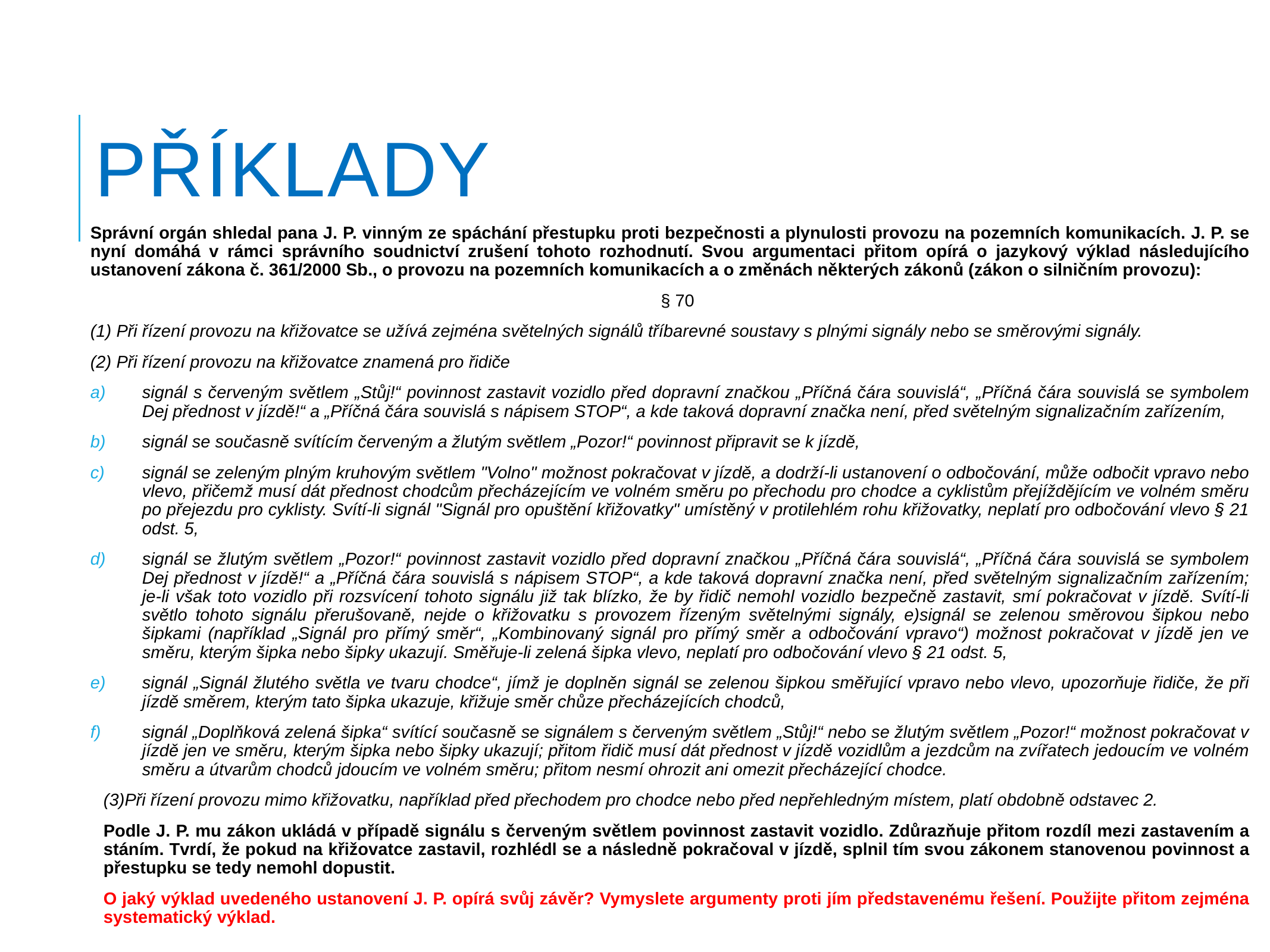

# Příklady
Správní orgán shledal pana J. P. vinným ze spáchání přestupku proti bezpečnosti a plynulosti provozu na pozemních komunikacích. J. P. se nyní domáhá v rámci správního soudnictví zrušení tohoto rozhodnutí. Svou argumentaci přitom opírá o jazykový výklad následujícího ustanovení zákona č. 361/2000 Sb., o provozu na pozemních komunikacích a o změnách některých zákonů (zákon o silničním provozu):
§ 70
(1) Při řízení provozu na křižovatce se užívá zejména světelných signálů tříbarevné soustavy s plnými signály nebo se směrovými signály.
(2) Při řízení provozu na křižovatce znamená pro řidiče
signál s červeným světlem „Stůj!“ povinnost zastavit vozidlo před dopravní značkou „Příčná čára souvislá“, „Příčná čára souvislá se symbolem Dej přednost v jízdě!“ a „Příčná čára souvislá s nápisem STOP“, a kde taková dopravní značka není, před světelným signalizačním zařízením,
signál se současně svítícím červeným a žlutým světlem „Pozor!“ povinnost připravit se k jízdě,
signál se zeleným plným kruhovým světlem "Volno" možnost pokračovat v jízdě, a dodrží-li ustanovení o odbočování, může odbočit vpravo nebo vlevo, přičemž musí dát přednost chodcům přecházejícím ve volném směru po přechodu pro chodce a cyklistům přejíždějícím ve volném směru po přejezdu pro cyklisty. Svítí-li signál "Signál pro opuštění křižovatky" umístěný v protilehlém rohu křižovatky, neplatí pro odbočování vlevo § 21 odst. 5,
signál se žlutým světlem „Pozor!“ povinnost zastavit vozidlo před dopravní značkou „Příčná čára souvislá“, „Příčná čára souvislá se symbolem Dej přednost v jízdě!“ a „Příčná čára souvislá s nápisem STOP“, a kde taková dopravní značka není, před světelným signalizačním zařízením; je-li však toto vozidlo při rozsvícení tohoto signálu již tak blízko, že by řidič nemohl vozidlo bezpečně zastavit, smí pokračovat v jízdě. Svítí-li světlo tohoto signálu přerušovaně, nejde o křižovatku s provozem řízeným světelnými signály, e)signál se zelenou směrovou šipkou nebo šipkami (například „Signál pro přímý směr“, „Kombinovaný signál pro přímý směr a odbočování vpravo“) možnost pokračovat v jízdě jen ve směru, kterým šipka nebo šipky ukazují. Směřuje-li zelená šipka vlevo, neplatí pro odbočování vlevo § 21 odst. 5,
signál „Signál žlutého světla ve tvaru chodce“, jímž je doplněn signál se zelenou šipkou směřující vpravo nebo vlevo, upozorňuje řidiče, že při jízdě směrem, kterým tato šipka ukazuje, křižuje směr chůze přecházejících chodců,
signál „Doplňková zelená šipka“ svítící současně se signálem s červeným světlem „Stůj!“ nebo se žlutým světlem „Pozor!“ možnost pokračovat v jízdě jen ve směru, kterým šipka nebo šipky ukazují; přitom řidič musí dát přednost v jízdě vozidlům a jezdcům na zvířatech jedoucím ve volném směru a útvarům chodců jdoucím ve volném směru; přitom nesmí ohrozit ani omezit přecházející chodce.
(3)Při řízení provozu mimo křižovatku, například před přechodem pro chodce nebo před nepřehledným místem, platí obdobně odstavec 2.
Podle J. P. mu zákon ukládá v případě signálu s červeným světlem povinnost zastavit vozidlo. Zdůrazňuje přitom rozdíl mezi zastavením a stáním. Tvrdí, že pokud na křižovatce zastavil, rozhlédl se a následně pokračoval v jízdě, splnil tím svou zákonem stanovenou povinnost a přestupku se tedy nemohl dopustit.
O jaký výklad uvedeného ustanovení J. P. opírá svůj závěr? Vymyslete argumenty proti jím představenému řešení. Použijte přitom zejména systematický výklad.